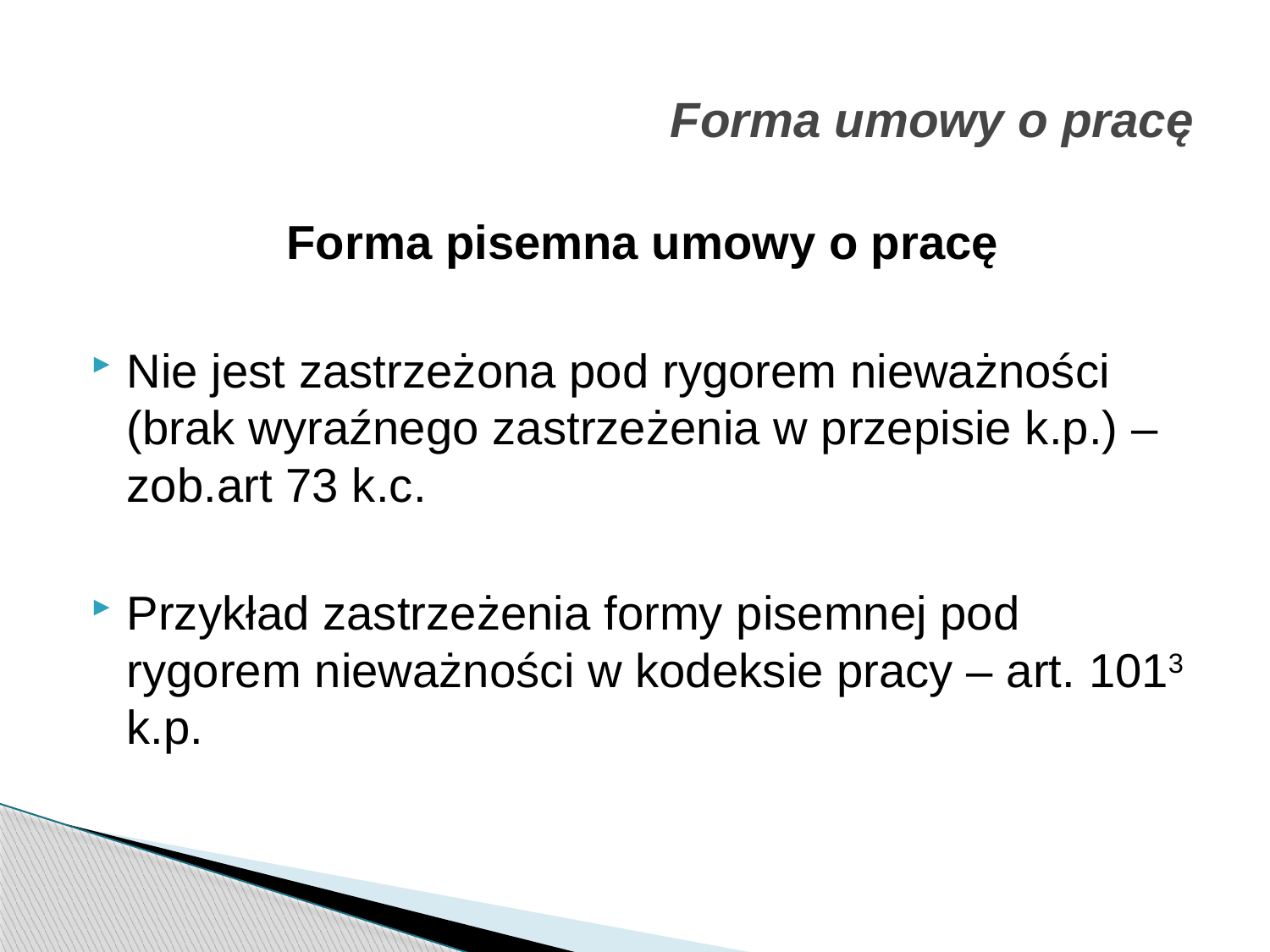

# Forma umowy o pracę
Forma pisemna umowy o pracę

Nie jest zastrzeżona pod rygorem nieważności (brak wyraźnego zastrzeżenia w przepisie k.p.) – zob.art 73 k.c.

Przykład zastrzeżenia formy pisemnej pod rygorem nieważności w kodeksie pracy – art. 1013 k.p.